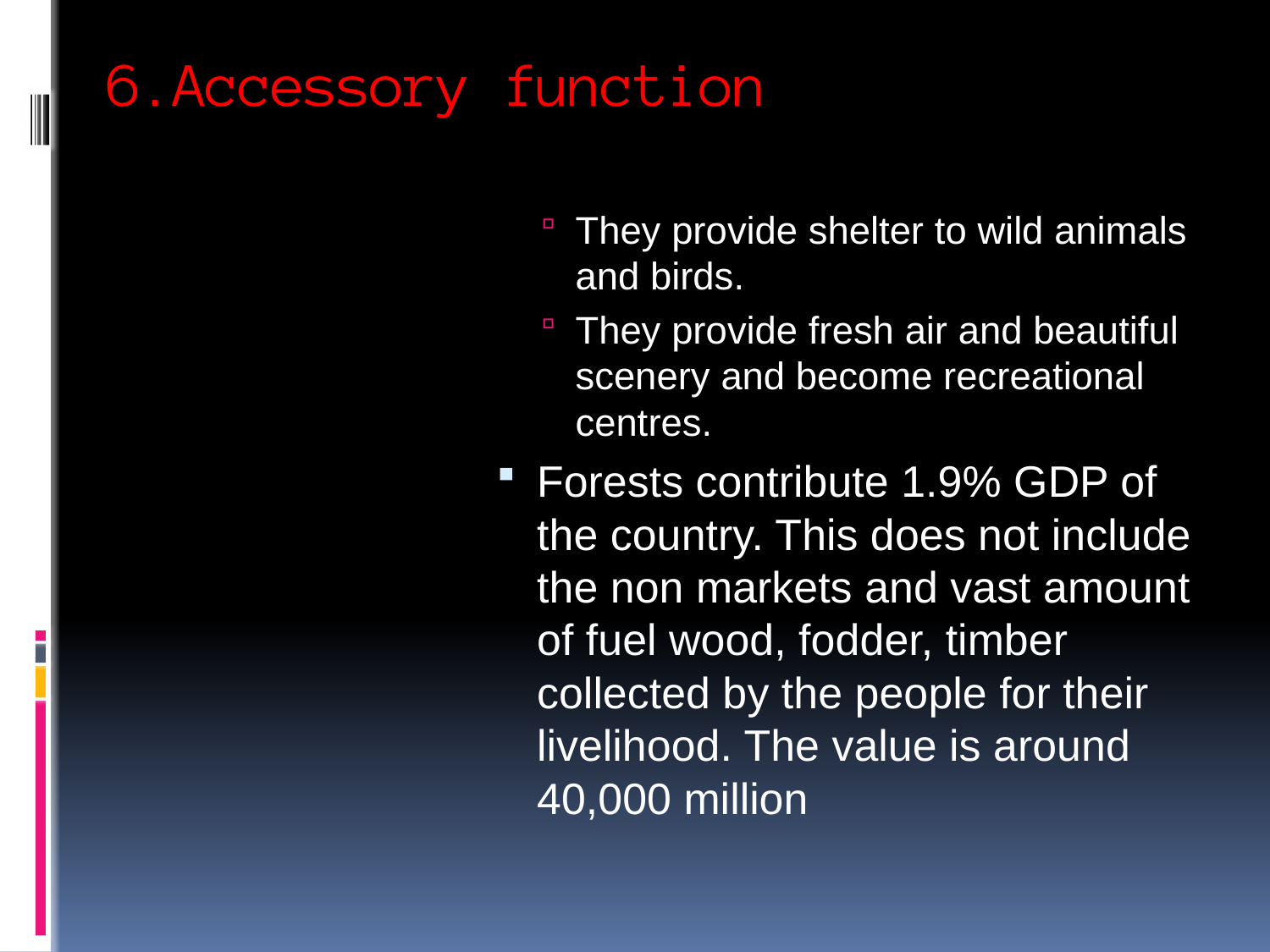

# 6.Accessory function

They provide shelter to wild animals and birds.
They provide fresh air and beautiful scenery and become recreational centres.
Forests contribute 1.9% GDP of the country. This does not include the non markets and vast amount of fuel wood, fodder, timber collected by the people for their livelihood. The value is around 40,000 million